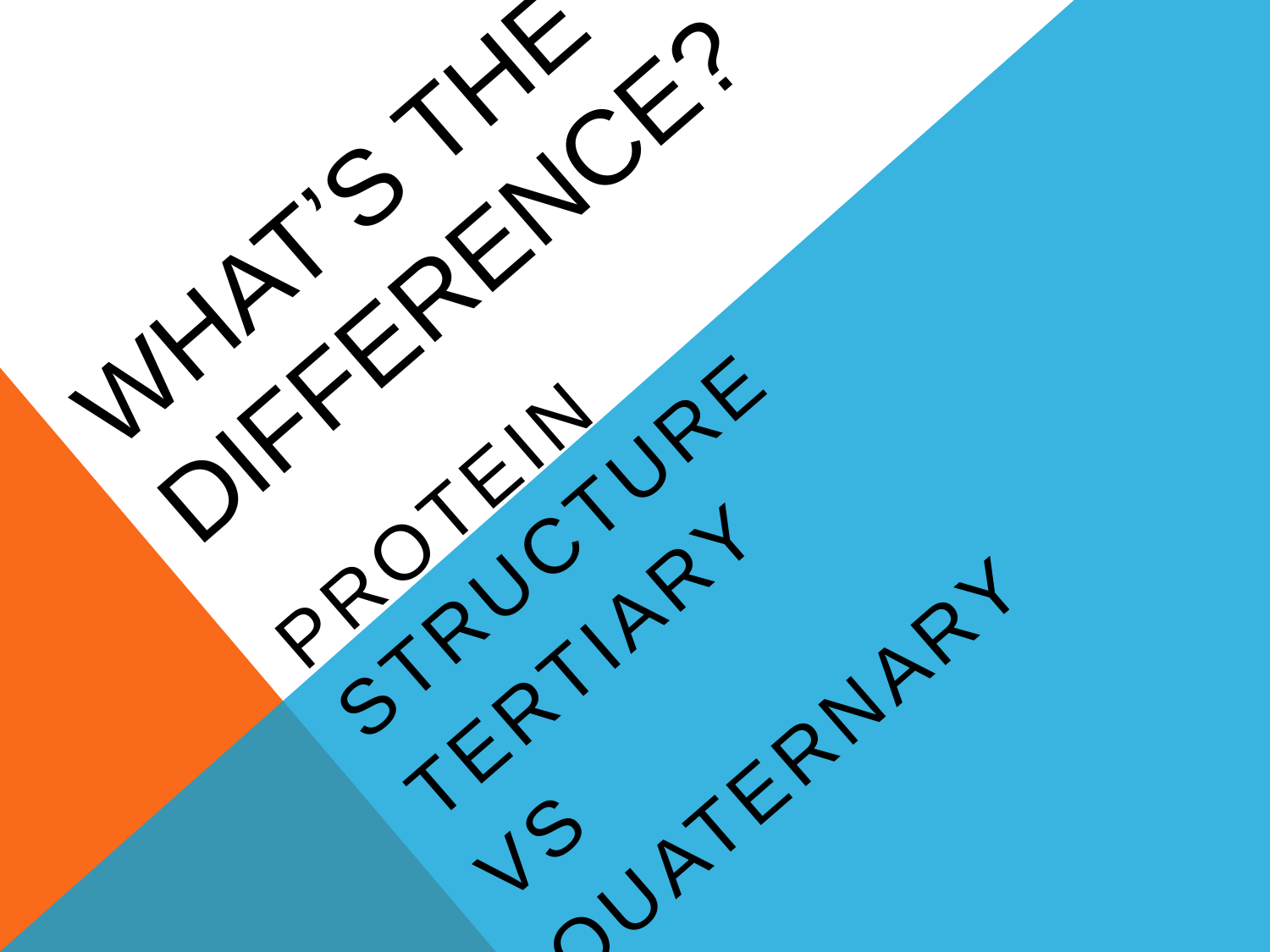

# WHAT’s THE DIFFERENCE?
Protein structure
tertiary
vs
quaternary